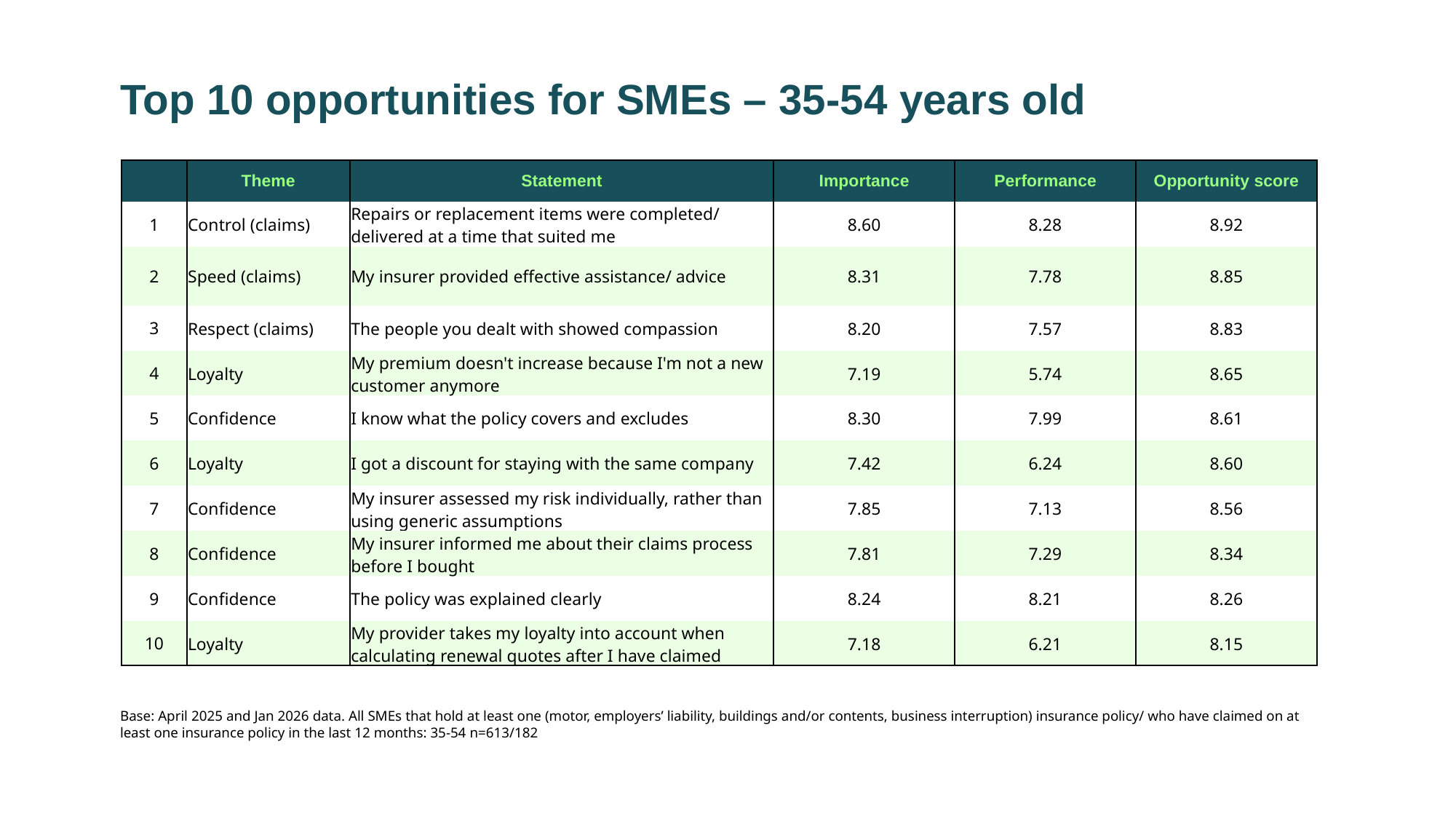

Top 10 opportunities for SMEs – 35-54 years old
|  | Theme | Statement | Importance | Performance | Opportunity score |
| --- | --- | --- | --- | --- | --- |
| 1 | Control (claims) | Repairs or replacement items were completed/ delivered at a time that suited me | 8.60 | 8.28 | 8.92 |
| 2 | Speed (claims) | My insurer provided effective assistance/ advice | 8.31 | 7.78 | 8.85 |
| 3 | Respect (claims) | The people you dealt with showed compassion | 8.20 | 7.57 | 8.83 |
| 4 | Loyalty | My premium doesn't increase because I'm not a new customer anymore | 7.19 | 5.74 | 8.65 |
| 5 | Confidence | I know what the policy covers and excludes | 8.30 | 7.99 | 8.61 |
| 6 | Loyalty | I got a discount for staying with the same company | 7.42 | 6.24 | 8.60 |
| 7 | Confidence | My insurer assessed my risk individually, rather than using generic assumptions | 7.85 | 7.13 | 8.56 |
| 8 | Confidence | My insurer informed me about their claims process before I bought | 7.81 | 7.29 | 8.34 |
| 9 | Confidence | The policy was explained clearly | 8.24 | 8.21 | 8.26 |
| 10 | Loyalty | My provider takes my loyalty into account when calculating renewal quotes after I have claimed | 7.18 | 6.21 | 8.15 |
Base: April 2025 and Jan 2026 data. All SMEs that hold at least one (motor, employers’ liability, buildings and/or contents, business interruption) insurance policy/ who have claimed on at least one insurance policy in the last 12 months: 35-54 n=613/182